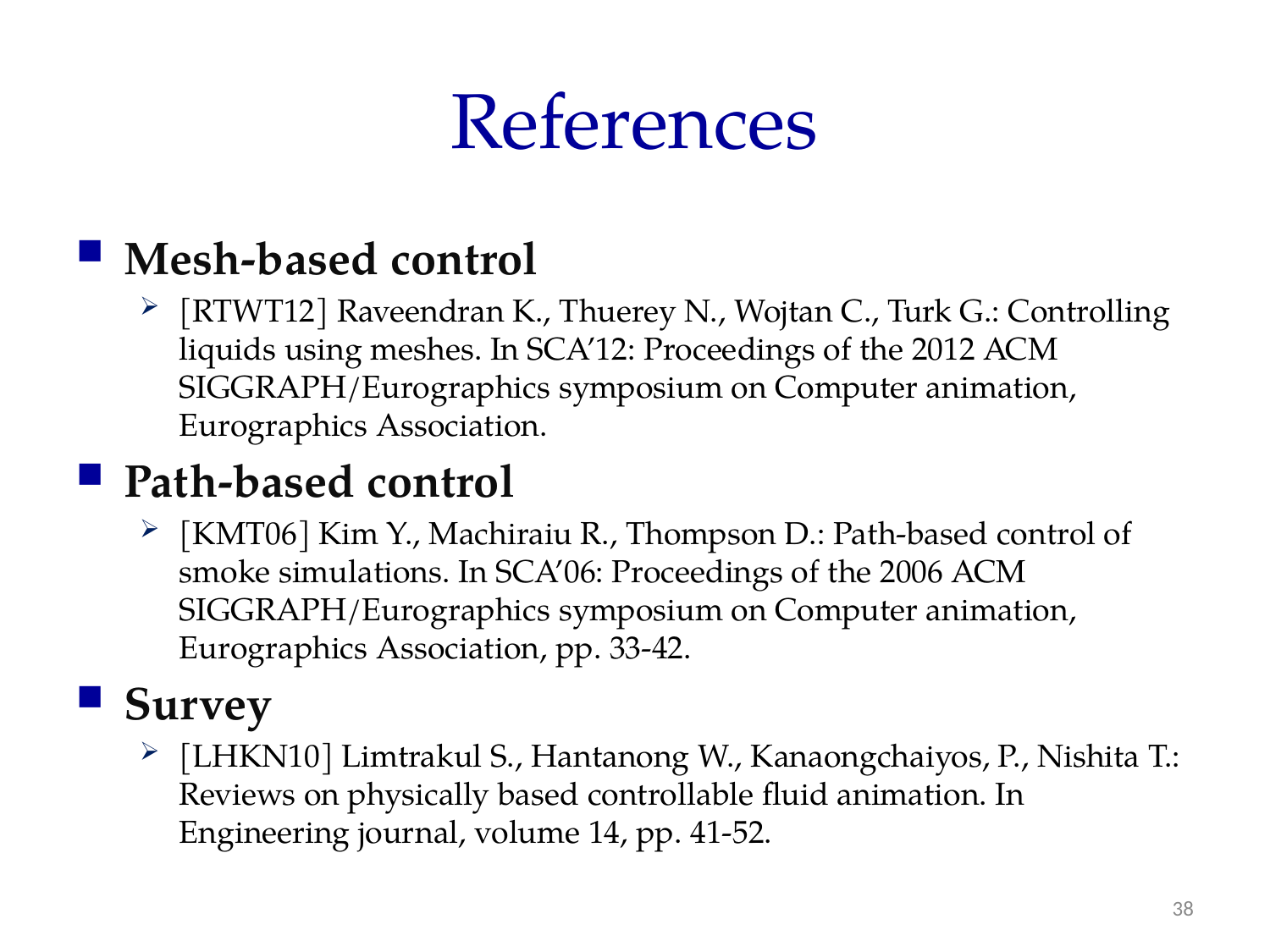

# References
Mesh-based control
[RTWT12] Raveendran K., Thuerey N., Wojtan C., Turk G.: Controlling liquids using meshes. In SCA’12: Proceedings of the 2012 ACM SIGGRAPH/Eurographics symposium on Computer animation, Eurographics Association.
Path-based control
[KMT06] Kim Y., Machiraiu R., Thompson D.: Path-based control of smoke simulations. In SCA’06: Proceedings of the 2006 ACM SIGGRAPH/Eurographics symposium on Computer animation, Eurographics Association, pp. 33-42.
Survey
[LHKN10] Limtrakul S., Hantanong W., Kanaongchaiyos, P., Nishita T.: Reviews on physically based controllable fluid animation. In Engineering journal, volume 14, pp. 41-52.
38